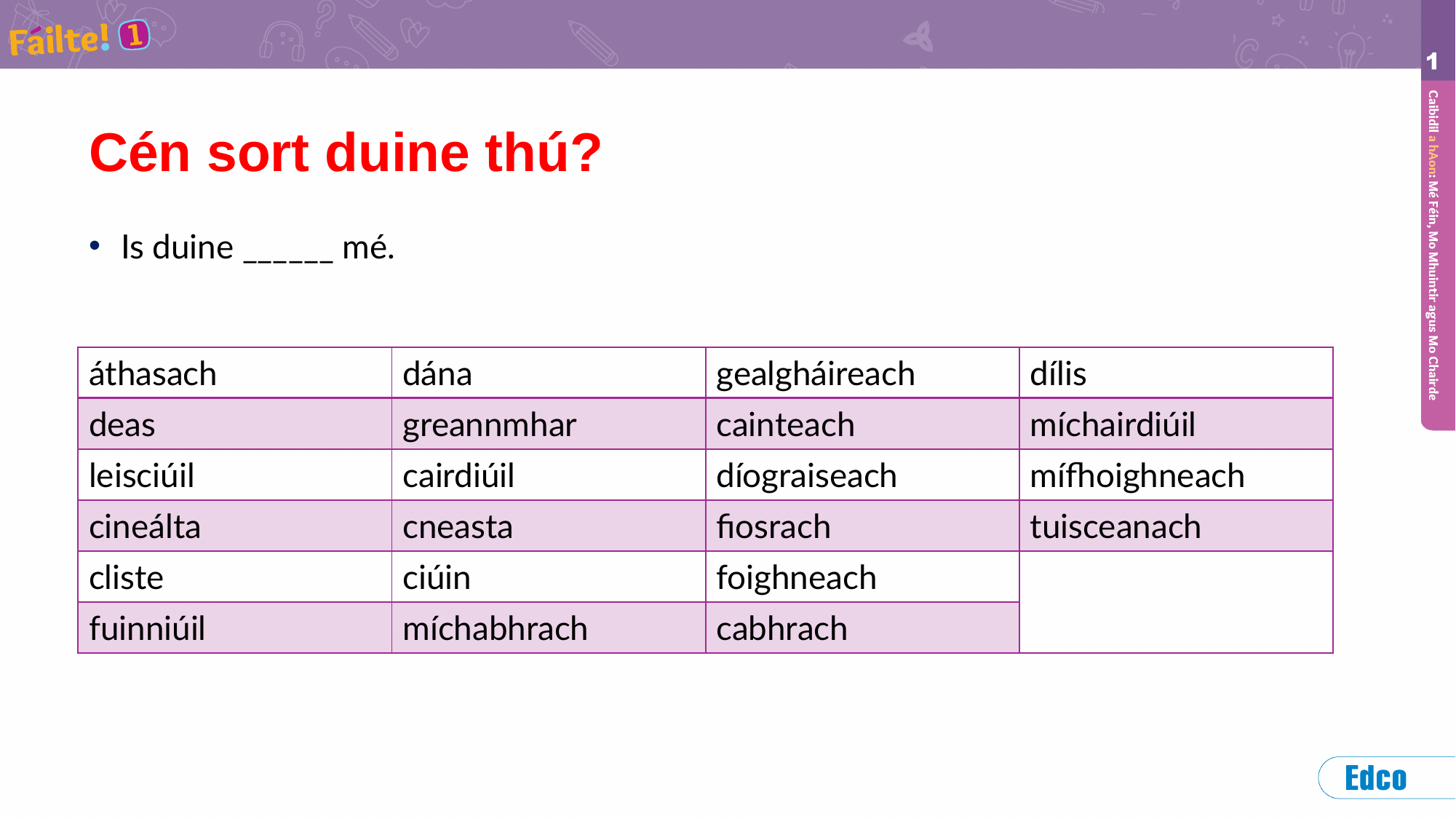

# Cén sort duine thú?
Is duine ______ mé.
| áthasach | dána | gealgháireach | dílis |
| --- | --- | --- | --- |
| deas | greannmhar | cainteach | míchairdiúil |
| leisciúil | cairdiúil | díograiseach | mífhoighneach |
| cineálta | cneasta | fiosrach | tuisceanach |
| cliste | ciúin | foighneach |  |
| fuinniúil | míchabhrach | cabhrach |  |